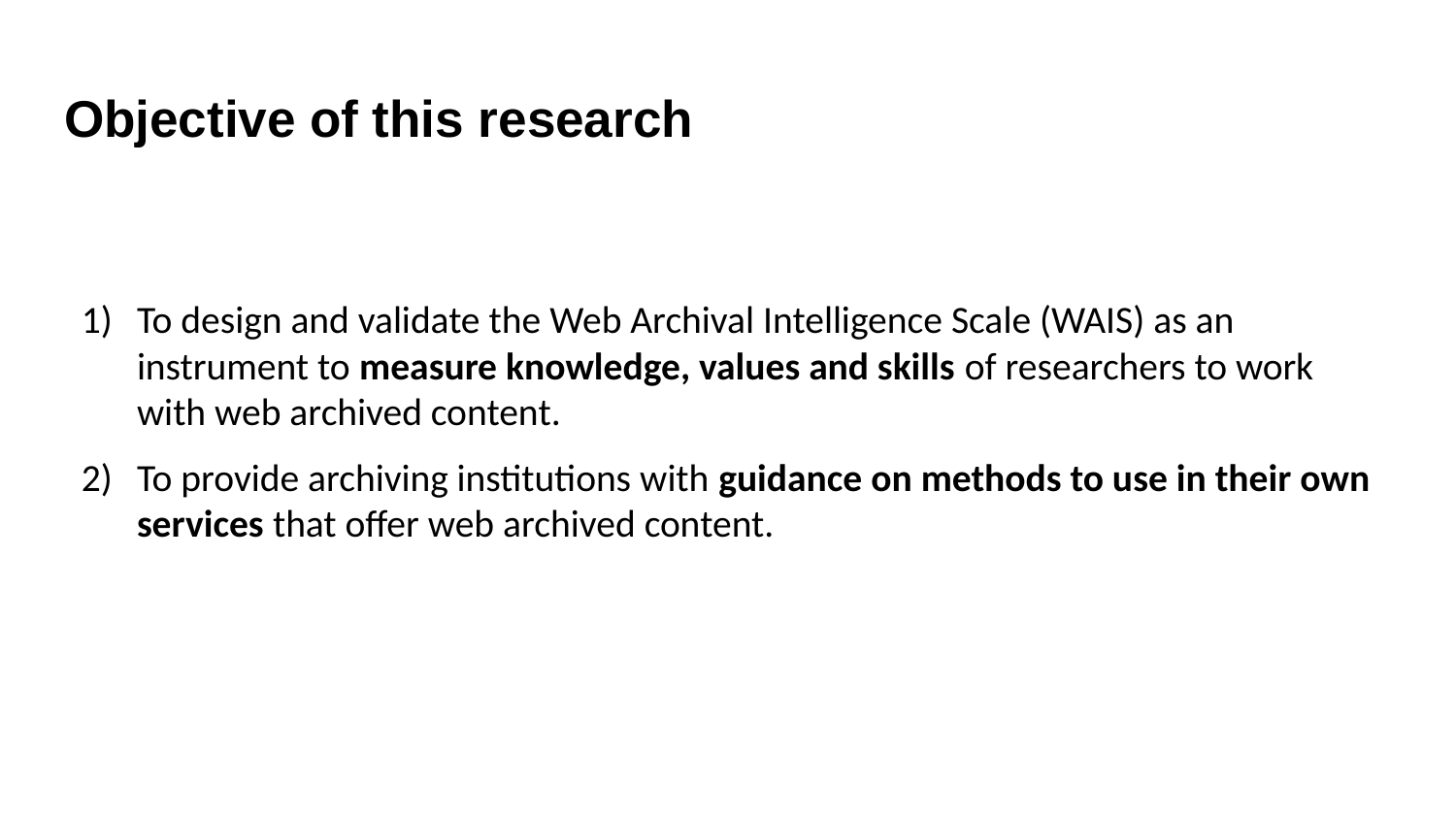

# Objective of this research
To design and validate the Web Archival Intelligence Scale (WAIS) as an instrument to measure knowledge, values and skills of researchers to work with web archived content.
To provide archiving institutions with guidance on methods to use in their own services that offer web archived content.